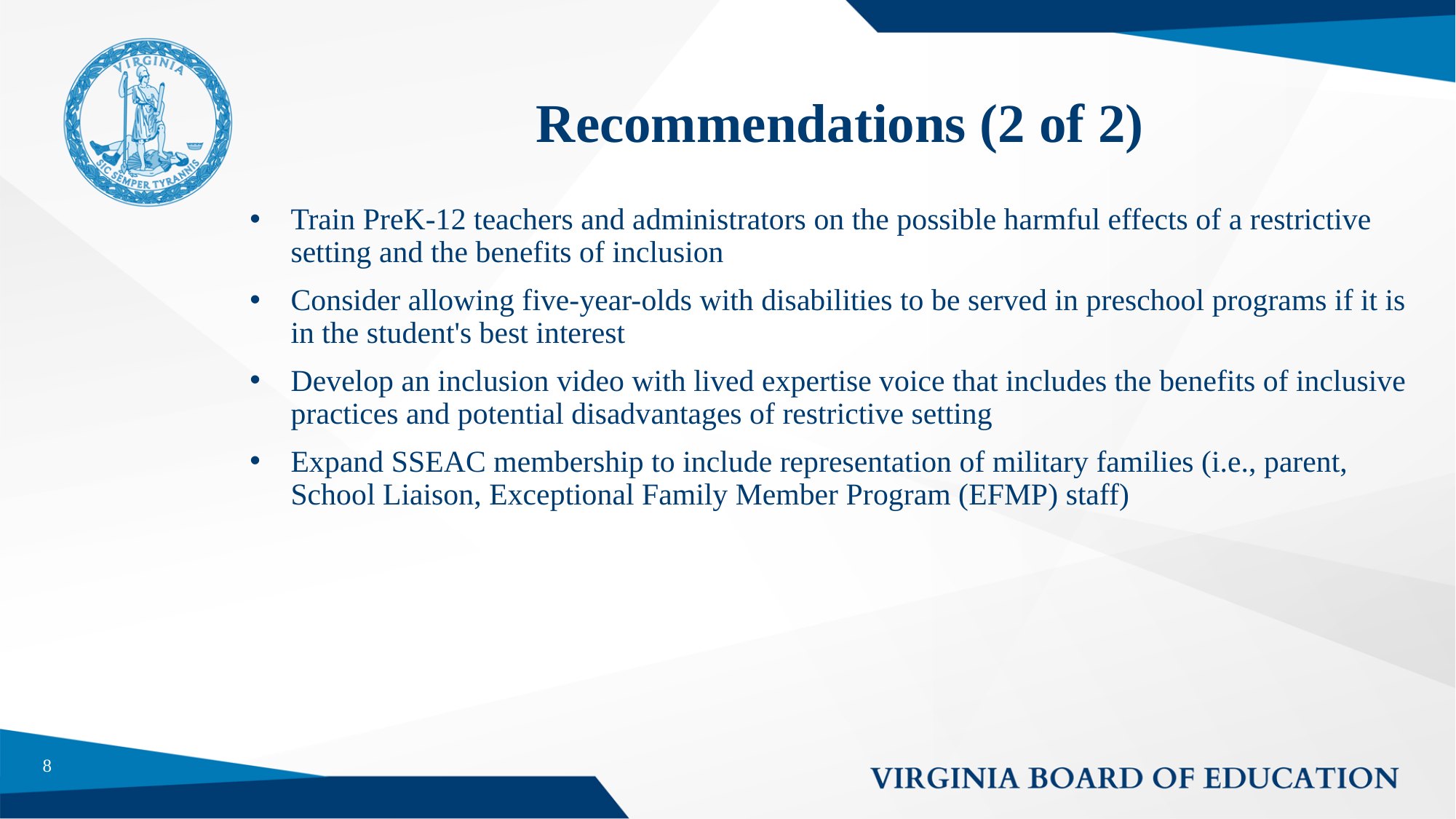

# Recommendations (2 of 2)
Train PreK-12 teachers and administrators on the possible harmful effects of a restrictive setting and the benefits of inclusion
Consider allowing five-year-olds with disabilities to be served in preschool programs if it is in the student's best interest
Develop an inclusion video with lived expertise voice that includes the benefits of inclusive practices and potential disadvantages of restrictive setting
Expand SSEAC membership to include representation of military families (i.e., parent, School Liaison, Exceptional Family Member Program (EFMP) staff)

8